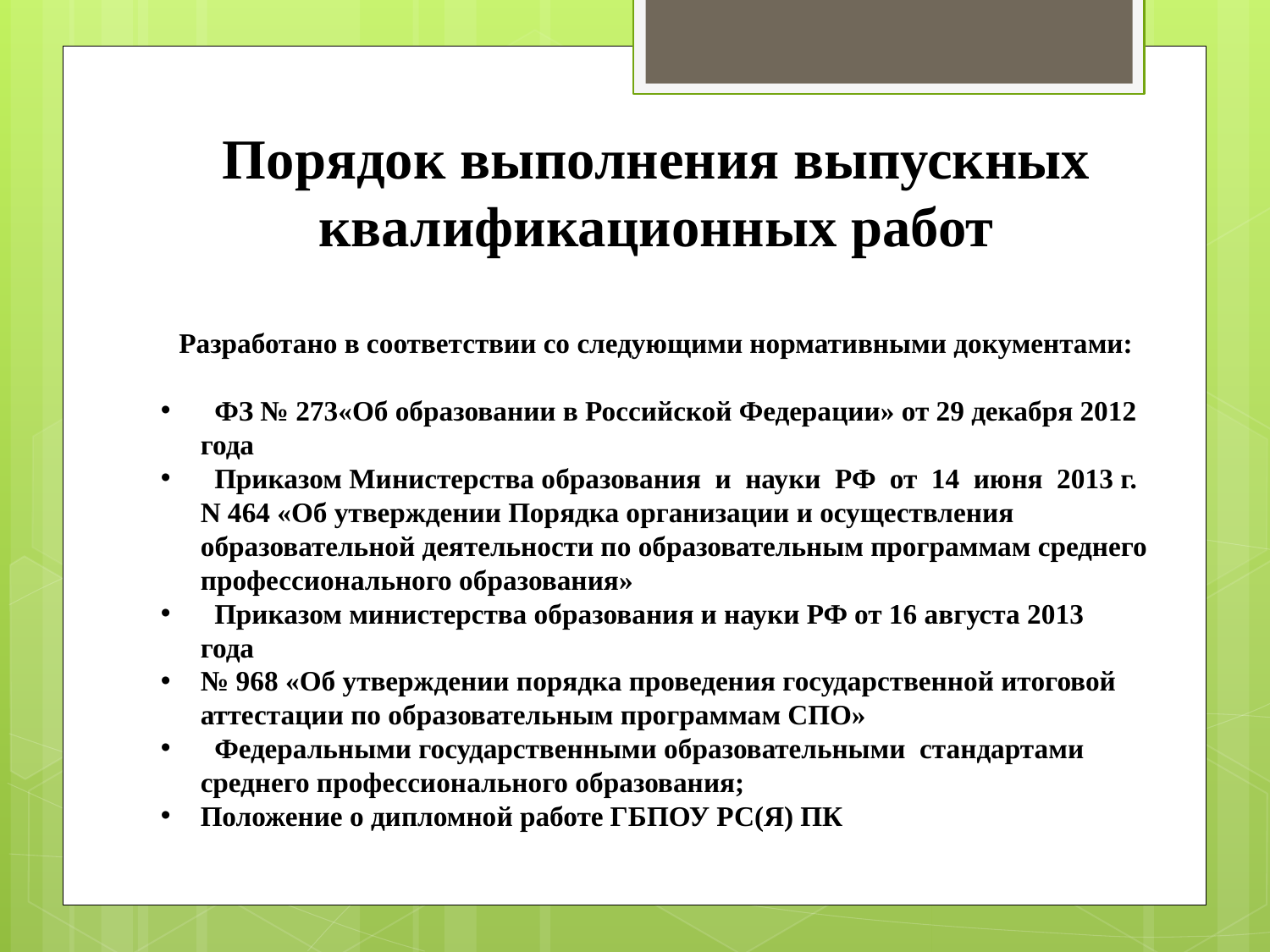

Порядок выполнения выпускных квалификационных работ
Разработано в соответствии со следующими нормативными документами:

  ФЗ № 273«Об образовании в Российской Федерации» от 29 декабря 2012 года
  Приказом Министерства образования  и  науки  РФ  от  14  июня  2013 г. N 464 «Об утверждении Порядка организации и осуществления образовательной деятельности по образовательным программам среднего профессионального образования»
  Приказом министерства образования и науки РФ от 16 августа 2013   года
№ 968 «Об утверждении порядка проведения государственной итоговой аттестации по образовательным программам СПО»
  Федеральными государственными образовательными  стандартами  среднего профессионального образования;
Положение о дипломной работе ГБПОУ РС(Я) ПК